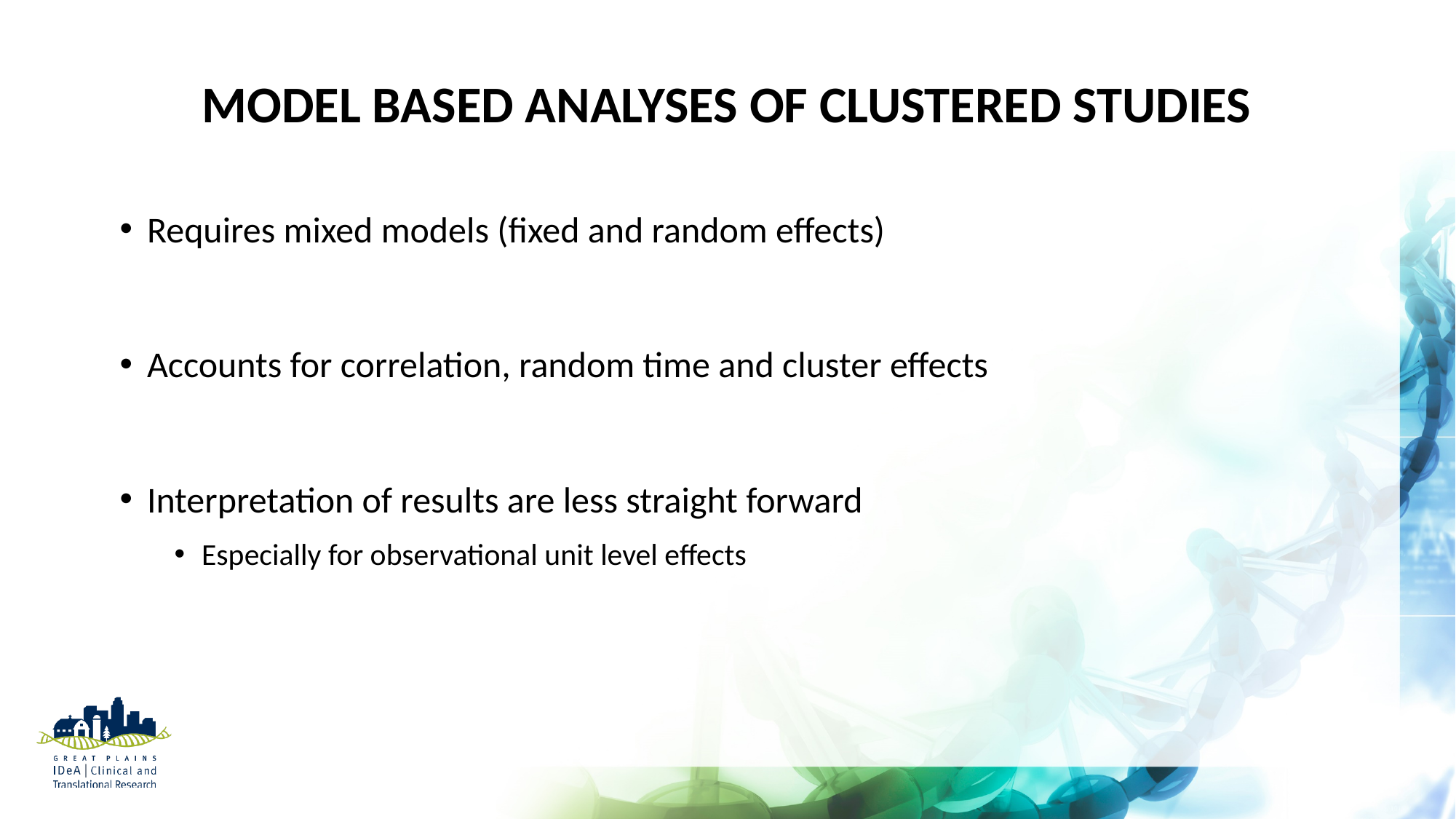

# Model Based analyses of clustered studies
Requires mixed models (fixed and random effects)

Accounts for correlation, random time and cluster effects

Interpretation of results are less straight forward
Especially for observational unit level effects